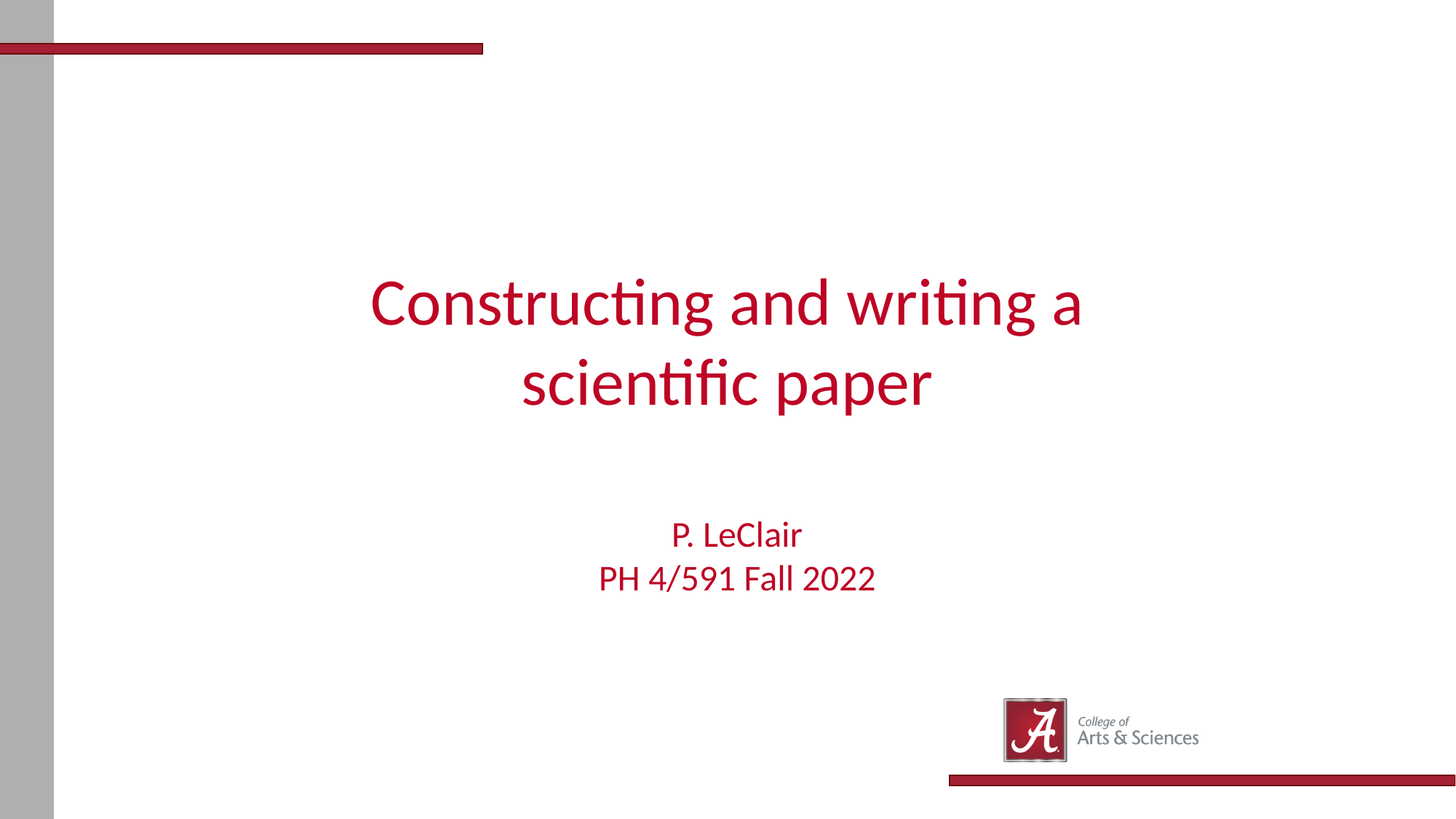

Constructing and writing a scientific paper
P. LeClair
PH 4/591 Fall 2022